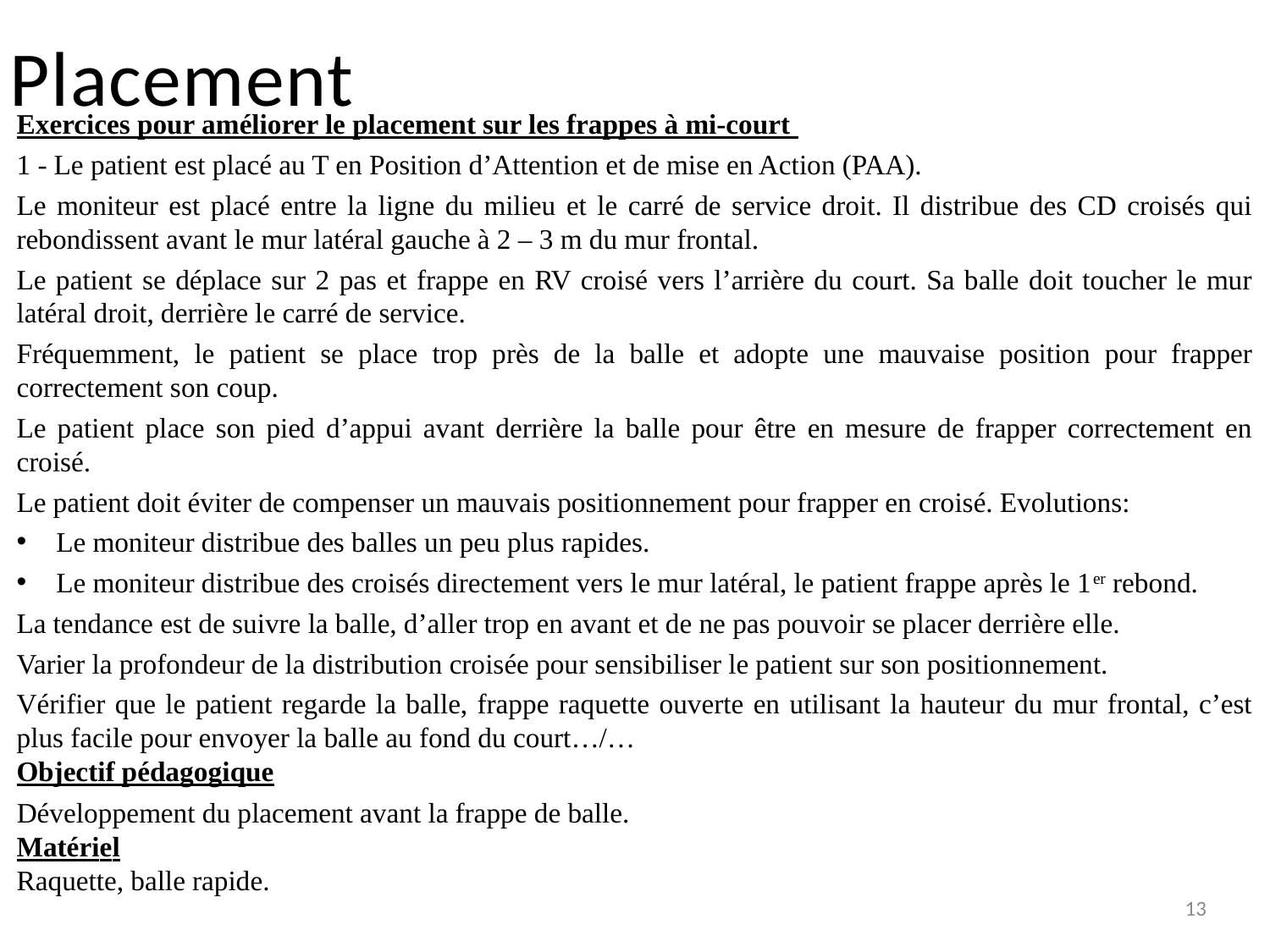

# Placement
Exercices pour améliorer le placement sur les frappes à mi-court
1 - Le patient est placé au T en Position d’Attention et de mise en Action (PAA).
Le moniteur est placé entre la ligne du milieu et le carré de service droit. Il distribue des CD croisés qui rebondissent avant le mur latéral gauche à 2 – 3 m du mur frontal.
Le patient se déplace sur 2 pas et frappe en RV croisé vers l’arrière du court. Sa balle doit toucher le mur latéral droit, derrière le carré de service.
Fréquemment, le patient se place trop près de la balle et adopte une mauvaise position pour frapper correctement son coup.
Le patient place son pied d’appui avant derrière la balle pour être en mesure de frapper correctement en croisé.
Le patient doit éviter de compenser un mauvais positionnement pour frapper en croisé. Evolutions:
Le moniteur distribue des balles un peu plus rapides.
Le moniteur distribue des croisés directement vers le mur latéral, le patient frappe après le 1er rebond.
La tendance est de suivre la balle, d’aller trop en avant et de ne pas pouvoir se placer derrière elle.
Varier la profondeur de la distribution croisée pour sensibiliser le patient sur son positionnement.
Vérifier que le patient regarde la balle, frappe raquette ouverte en utilisant la hauteur du mur frontal, c’est plus facile pour envoyer la balle au fond du court…/…
Objectif pédagogique
Développement du placement avant la frappe de balle.
Matériel
Raquette, balle rapide.
13